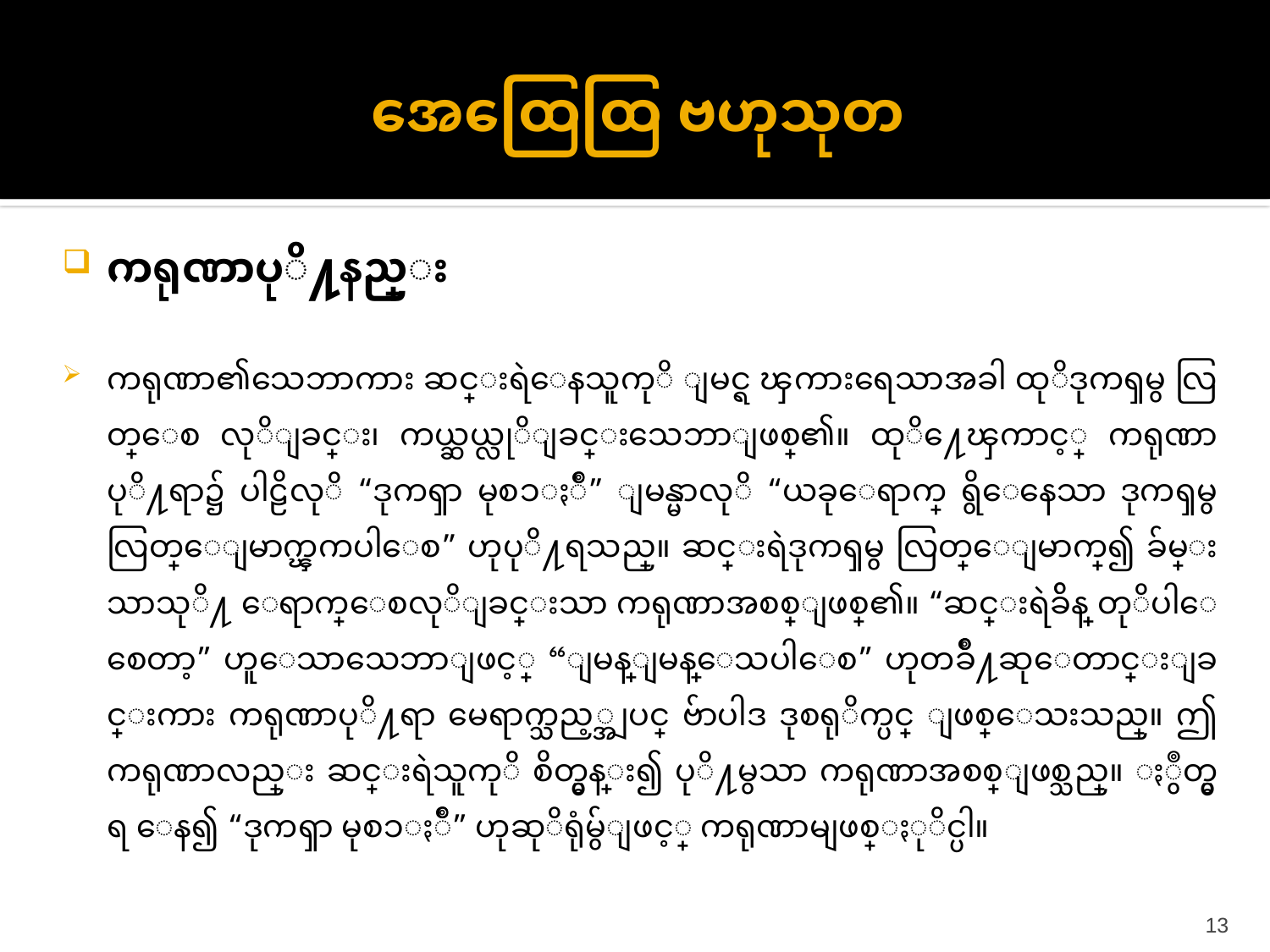

# အေထြေထြ ဗဟုသုတ
ကရုဏာပုိ႔နည္း

ကရုဏာ၏သေဘာကား ဆင္းရဲေနသူကုိ ျမင္ရ ၾကားရေသာအခါ ထုိဒုကၡမွ လြတ္ေစ လုိျခင္း၊ ကယ္ဆယ္လုိျခင္းသေဘာျဖစ္၏။ ထုိ႔ေၾကာင့္ ကရုဏာပုိ႔ရာ၌ ပါဠိလုိ “ဒုကၡာ မုစၥႏၲဳ” ျမန္မာလုိ “ယခုေရာက္ ရွိေနေသာ ဒုကၡမွ လြတ္ေျမာက္ၾကပါေစ” ဟုပုိ႔ရသည္။ ဆင္းရဲဒုကၡမွ လြတ္ေျမာက္၍ ခ်မ္းသာသုိ႔ ေရာက္ေစလုိျခင္းသာ ကရုဏာအစစ္ျဖစ္၏။ “ဆင္းရဲခ်ိန္ တုိပါေစေတာ့” ဟူေသာသေဘာျဖင့္ “ျမန္ျမန္ေသပါေစ” ဟုတခ်ဳိ႔ဆုေတာင္းျခင္းကား ကရုဏာပုိ႔ရာ မေရာက္သည့္အျပင္ ဗ်ာပါဒ ဒုစရုိက္ပင္ ျဖစ္ေသးသည္။ ဤကရုဏာလည္း ဆင္းရဲသူကုိ စိတ္မွန္း၍ ပုိ႔မွသာ ကရုဏာအစစ္ျဖစ္သည္။ ႏွဳတ္မွရ ေန၍ “ဒုကၡာ မုစၥႏၲဳ” ဟုဆုိရုံမွ်ျဖင့္ ကရုဏာမျဖစ္ႏုိင္ပါ။
13